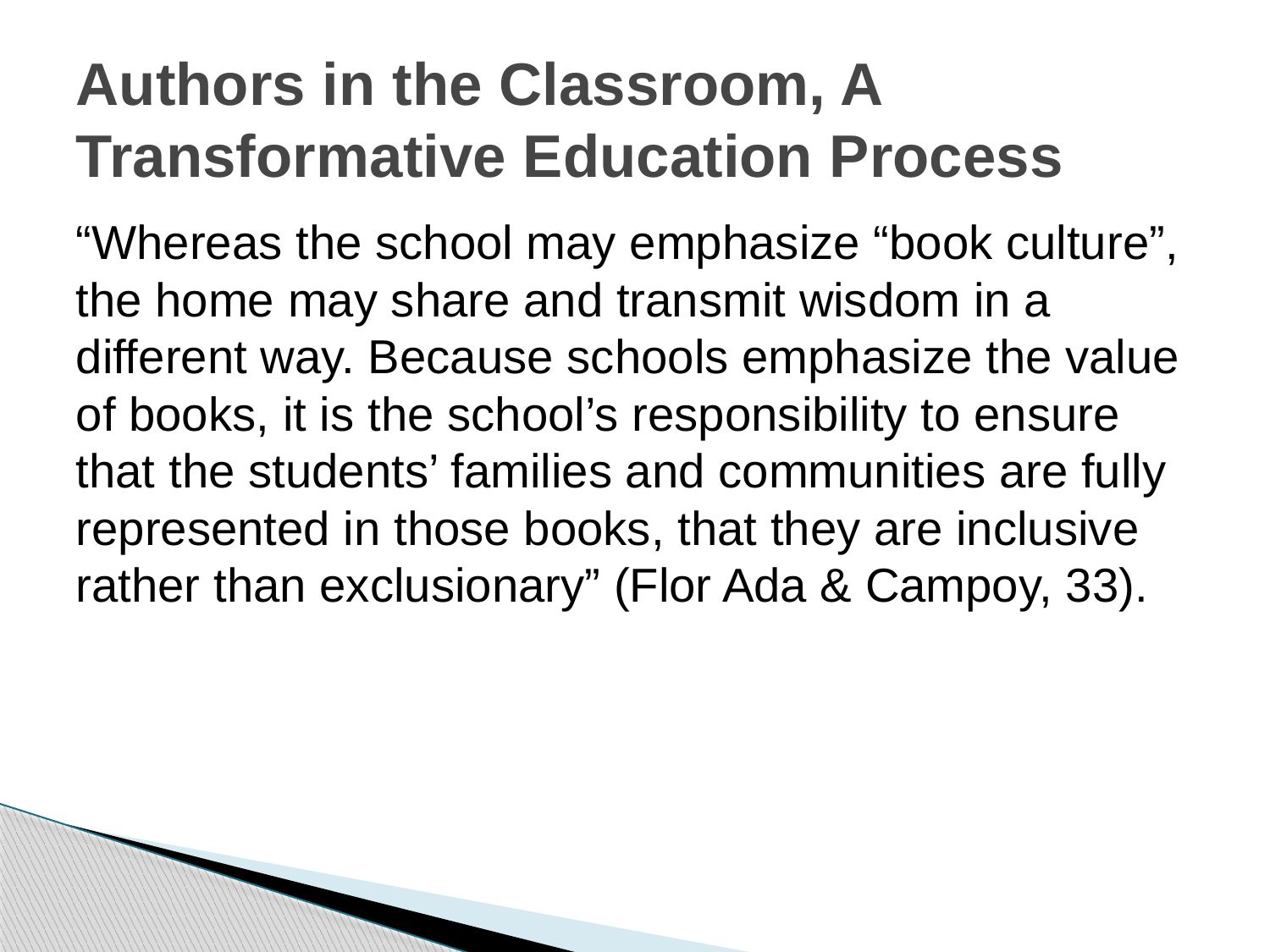

# Authors in the Classroom, A Transformative Education Process
“Whereas the school may emphasize “book culture”, the home may share and transmit wisdom in a different way. Because schools emphasize the value of books, it is the school’s responsibility to ensure that the students’ families and communities are fully represented in those books, that they are inclusive rather than exclusionary” (Flor Ada & Campoy, 33).